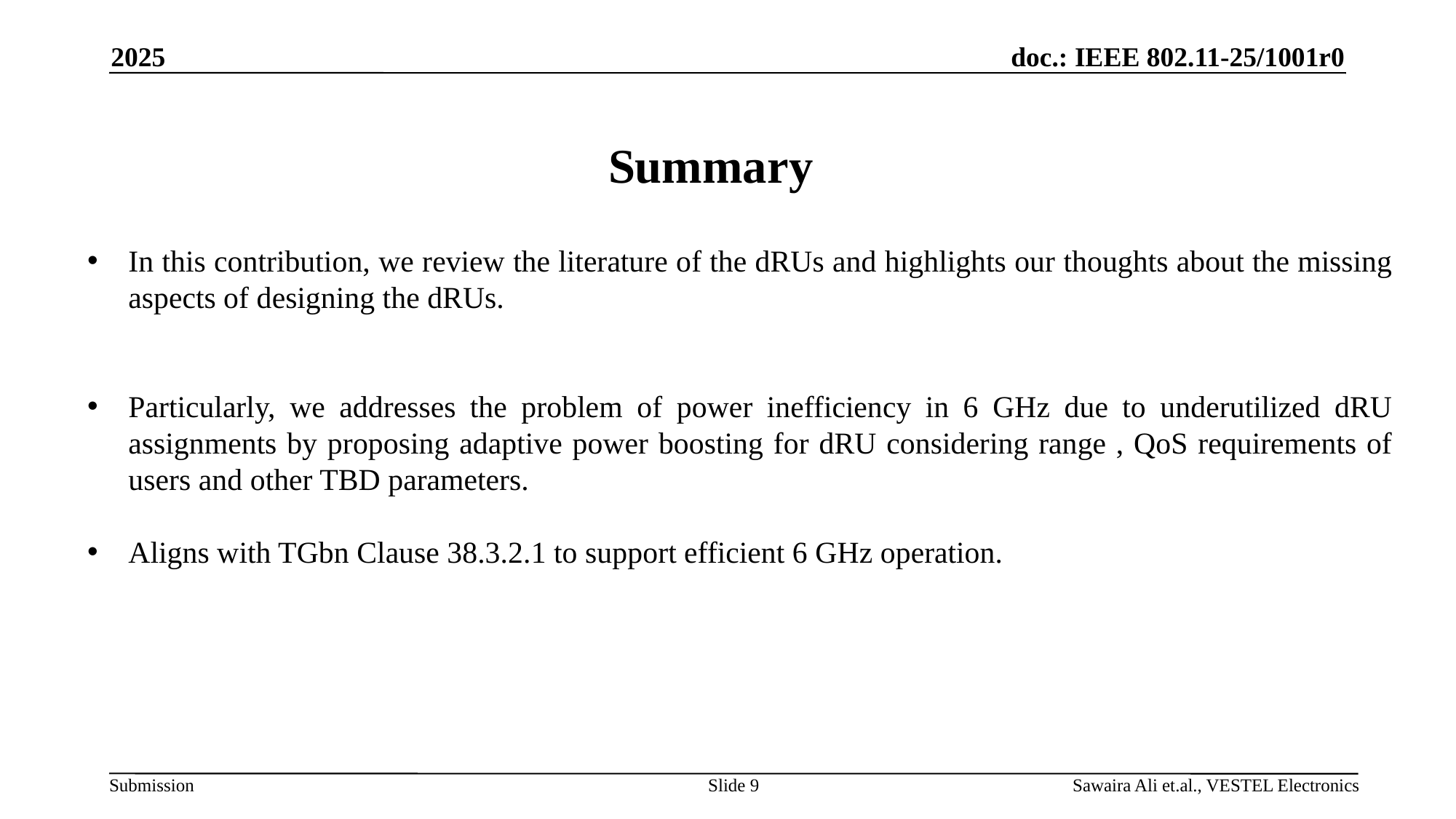

2025
# Summary
In this contribution, we review the literature of the dRUs and highlights our thoughts about the missing aspects of designing the dRUs.

Particularly, we addresses the problem of power inefficiency in 6 GHz due to underutilized dRU assignments by proposing adaptive power boosting for dRU considering range , QoS requirements of users and other TBD parameters.

Aligns with TGbn Clause 38.3.2.1 to support efficient 6 GHz operation.

Slide 9
Sawaira Ali et.al., VESTEL Electronics